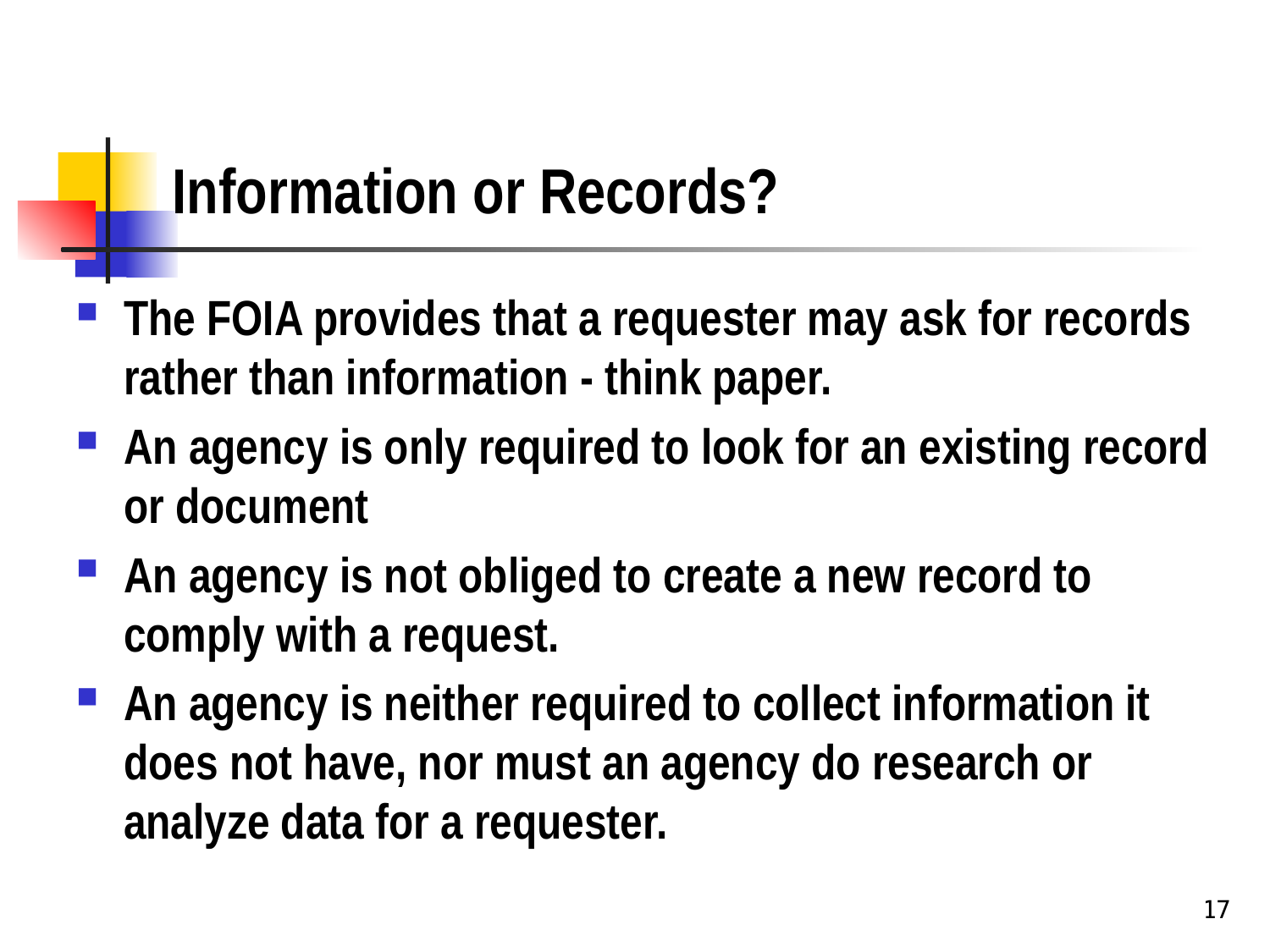

# Information or Records?
The FOIA provides that a requester may ask for records rather than information - think paper.
An agency is only required to look for an existing record or document
An agency is not obliged to create a new record to comply with a request.
An agency is neither required to collect information it does not have, nor must an agency do research or analyze data for a requester.
17